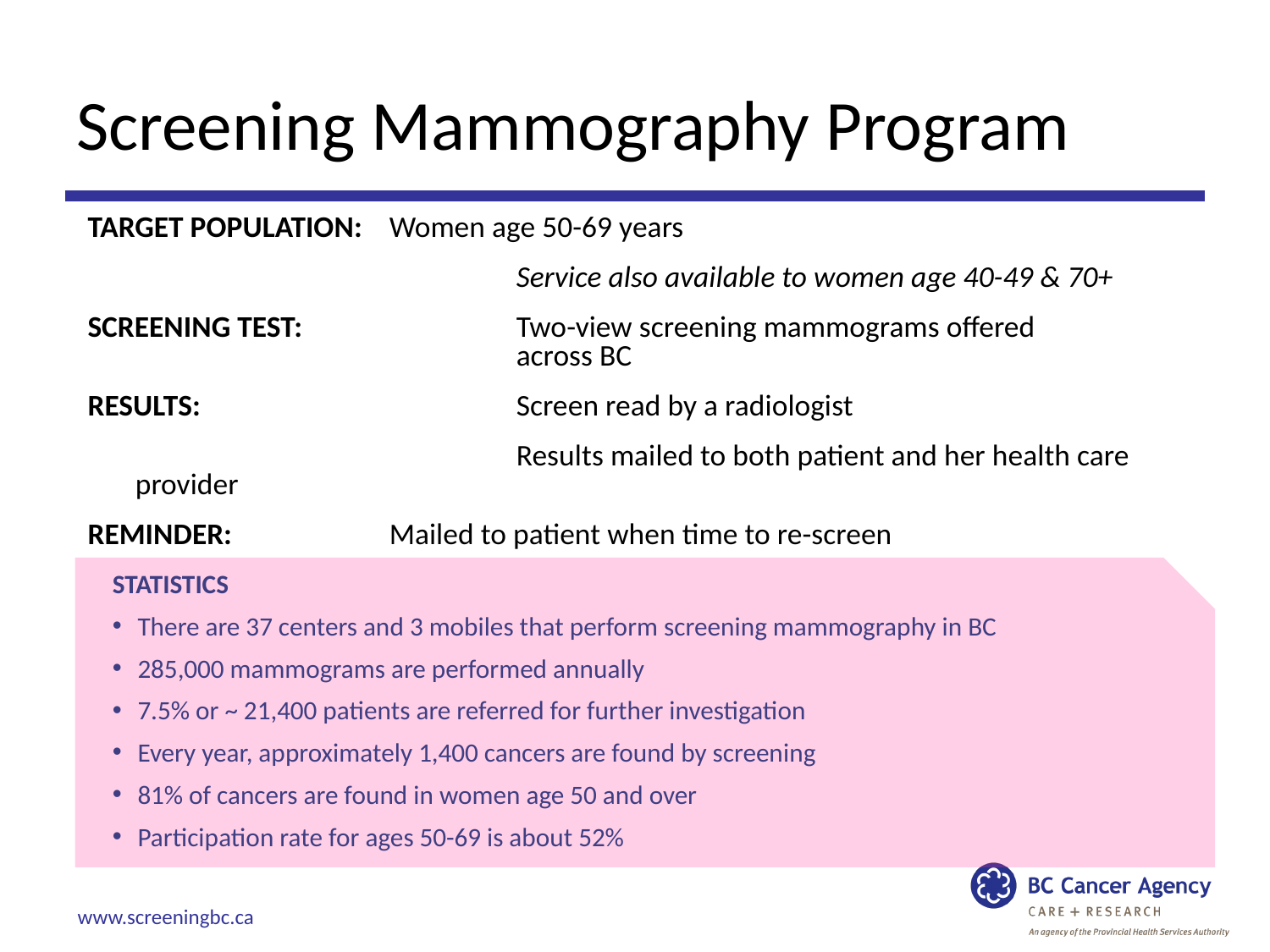

# Screening Mammography Program
TARGET POPULATION: 	Women age 50-69 years
				Service also available to women age 40-49 & 70+
SCREENING TEST:		Two-view screening mammograms offered 				across BC
RESULTS:			Screen read by a radiologist
				Results mailed to both patient and her health care provider
REMINDER:		Mailed to patient when time to re-screen
STATISTICS
There are 37 centers and 3 mobiles that perform screening mammography in BC
285,000 mammograms are performed annually
7.5% or ~ 21,400 patients are referred for further investigation
Every year, approximately 1,400 cancers are found by screening
81% of cancers are found in women age 50 and over
Participation rate for ages 50-69 is about 52%